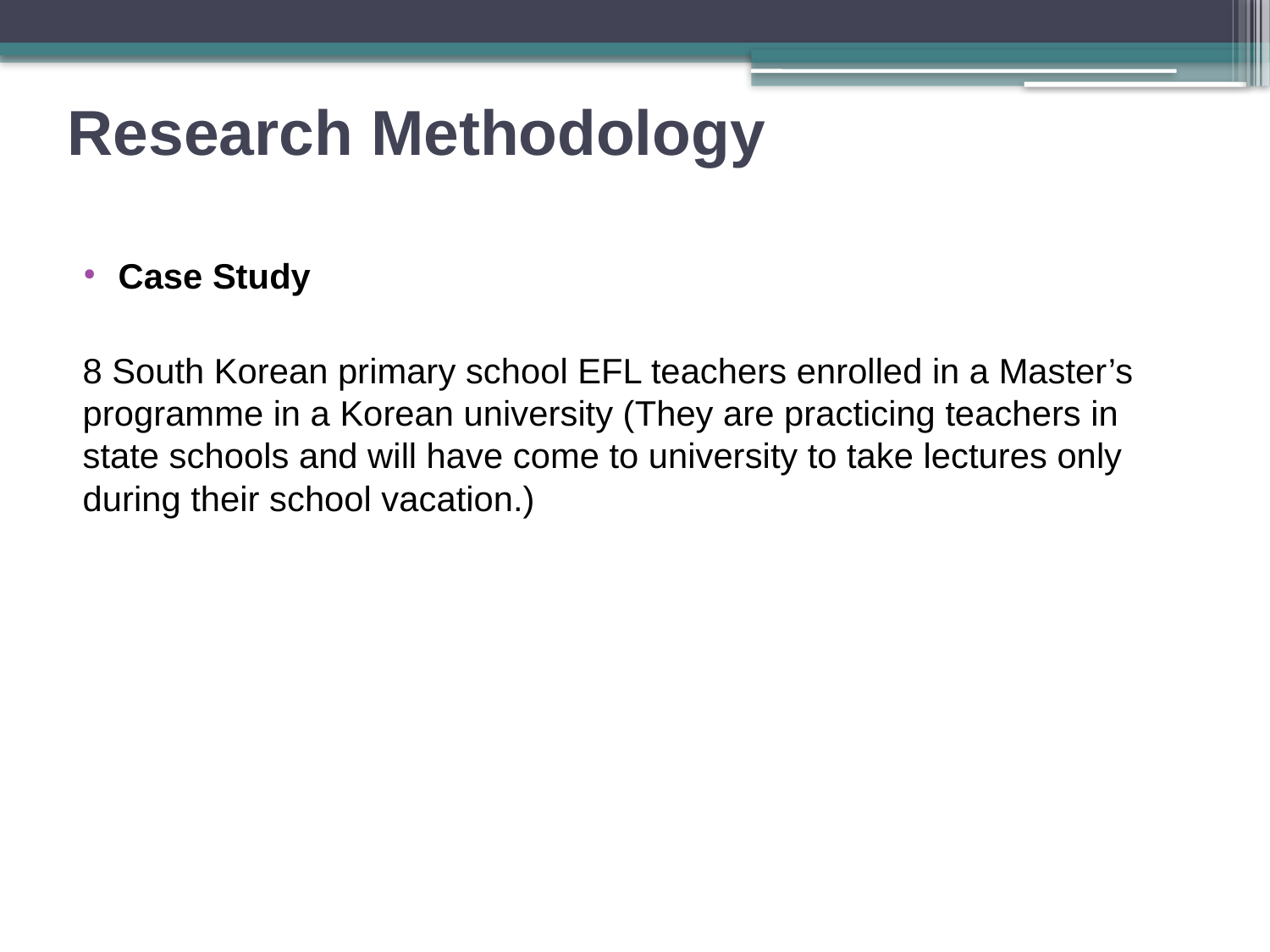

# Research Methodology
Case Study

8 South Korean primary school EFL teachers enrolled in a Master’s programme in a Korean university (They are practicing teachers in state schools and will have come to university to take lectures only during their school vacation.)